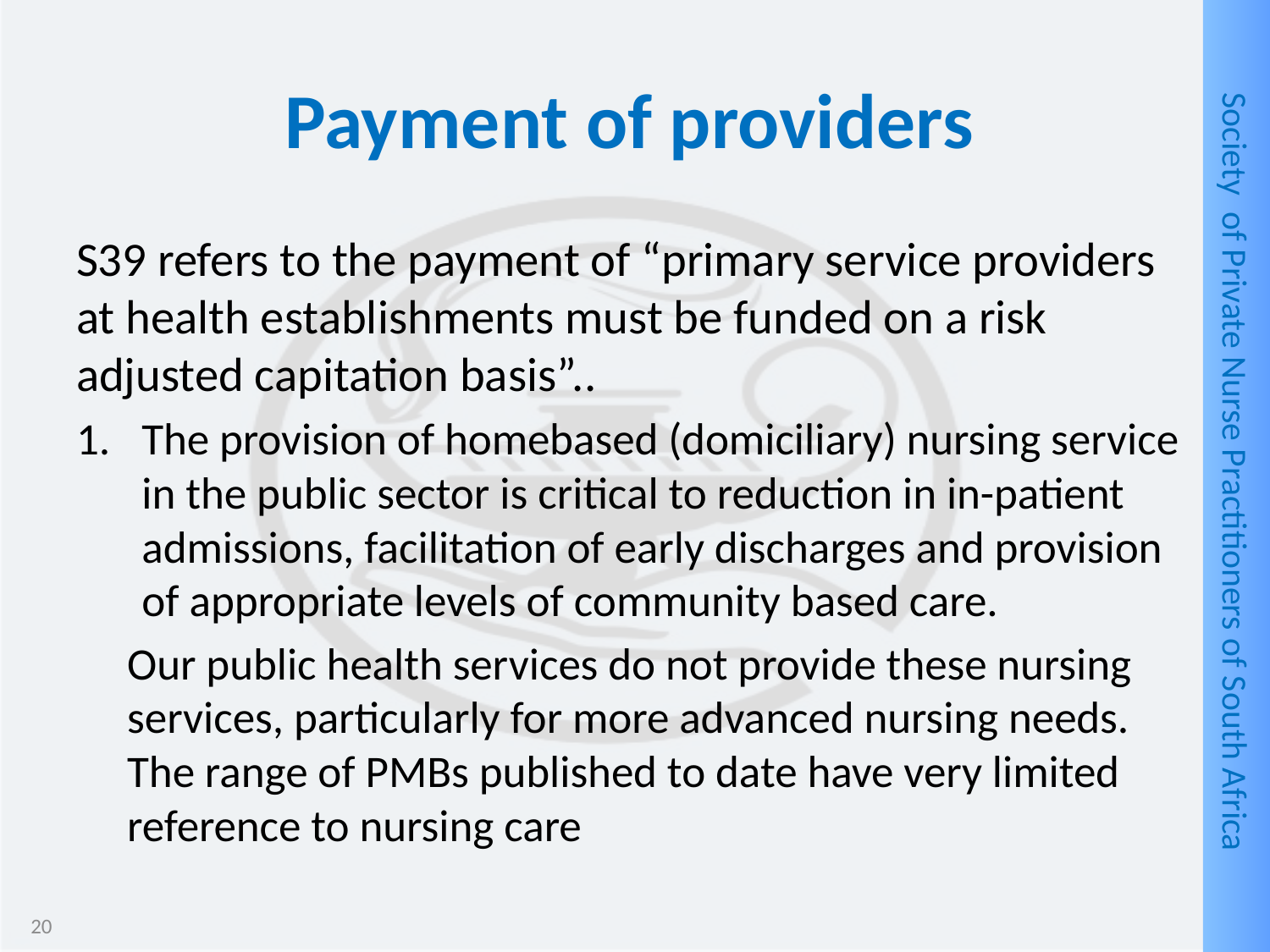

# Payment of providers
S39 refers to the payment of “primary service providers at health establishments must be funded on a risk adjusted capitation basis”..
The provision of homebased (domiciliary) nursing service in the public sector is critical to reduction in in-patient admissions, facilitation of early discharges and provision of appropriate levels of community based care.
Our public health services do not provide these nursing services, particularly for more advanced nursing needs.  The range of PMBs published to date have very limited reference to nursing care
20